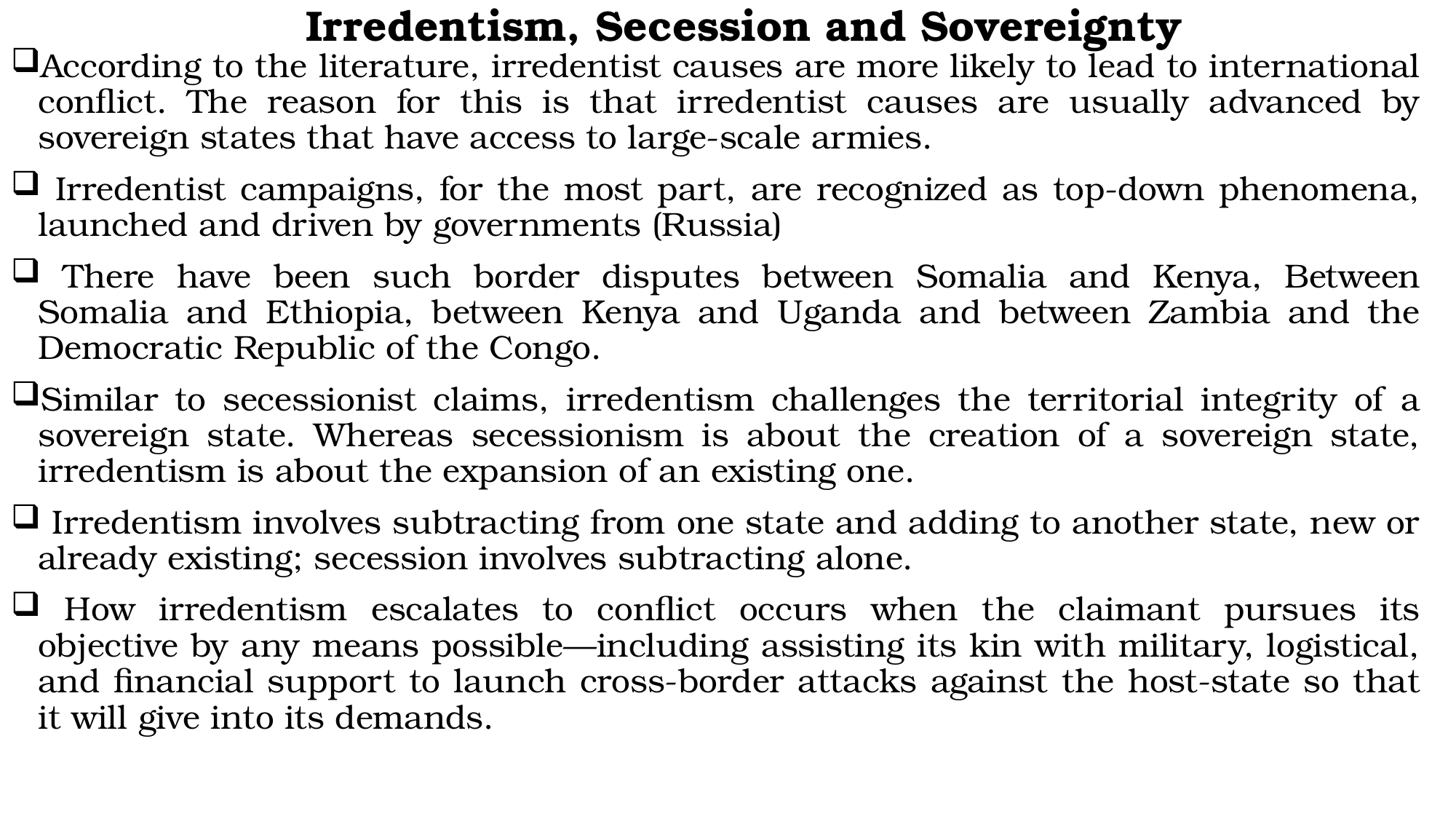

# Irredentism, Secession and Sovereignty
According to the literature, irredentist causes are more likely to lead to international conflict. The reason for this is that irredentist causes are usually advanced by sovereign states that have access to large-scale armies.
 Irredentist campaigns, for the most part, are recognized as top-down phenomena, launched and driven by governments (Russia)
 There have been such border disputes between Somalia and Kenya, Between Somalia and Ethiopia, between Kenya and Uganda and between Zambia and the Democratic Republic of the Congo.
Similar to secessionist claims, irredentism challenges the territorial integrity of a sovereign state. Whereas secessionism is about the creation of a sovereign state, irredentism is about the expansion of an existing one.
 Irredentism involves subtracting from one state and adding to another state, new or already existing; secession involves subtracting alone.
 How irredentism escalates to conflict occurs when the claimant pursues its objective by any means possible—including assisting its kin with military, logistical, and financial support to launch cross-border attacks against the host-state so that it will give into its demands.